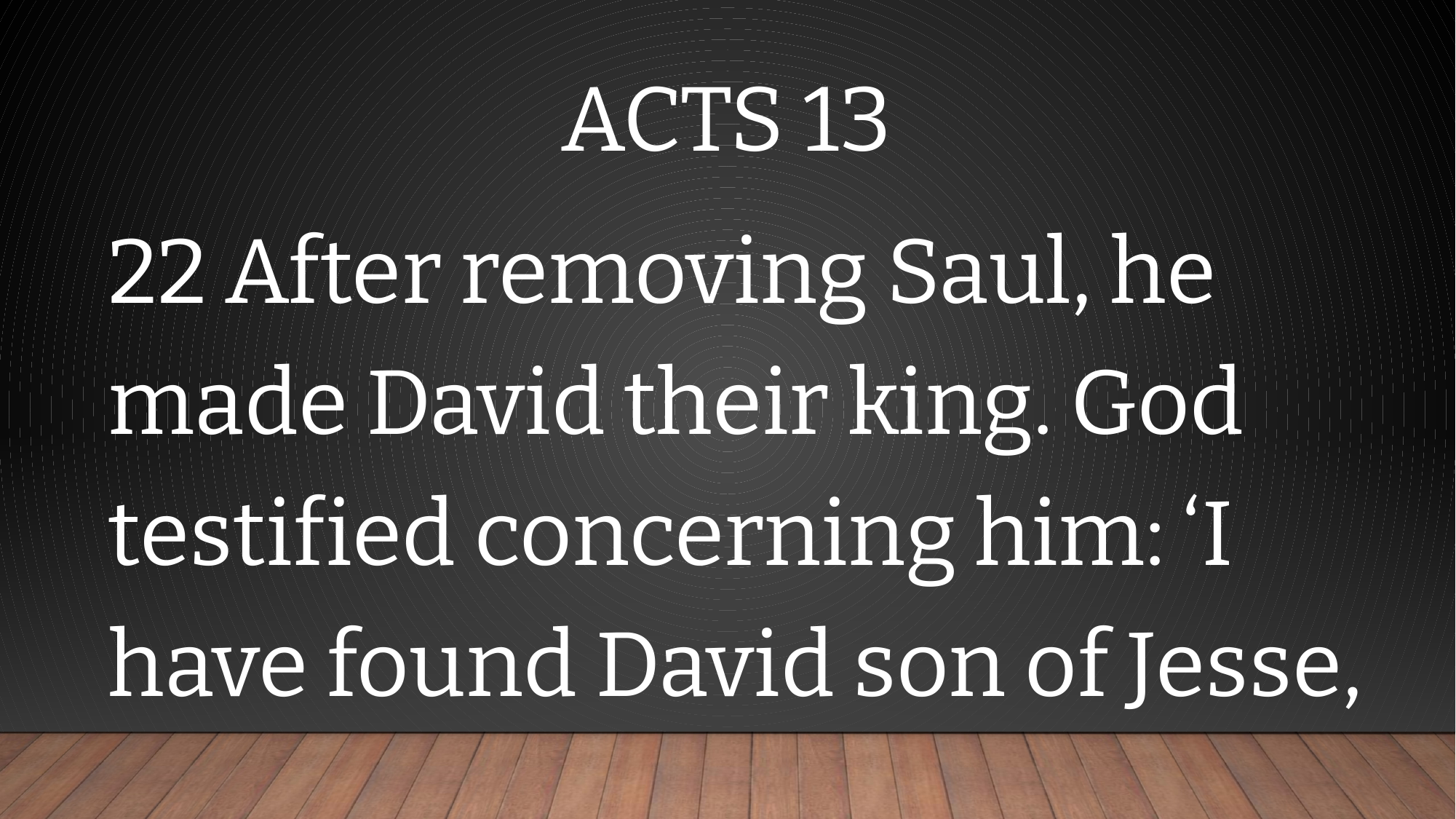

# Acts 13
22 After removing Saul, he made David their king. God testified concerning him: ‘I have found David son of Jesse,